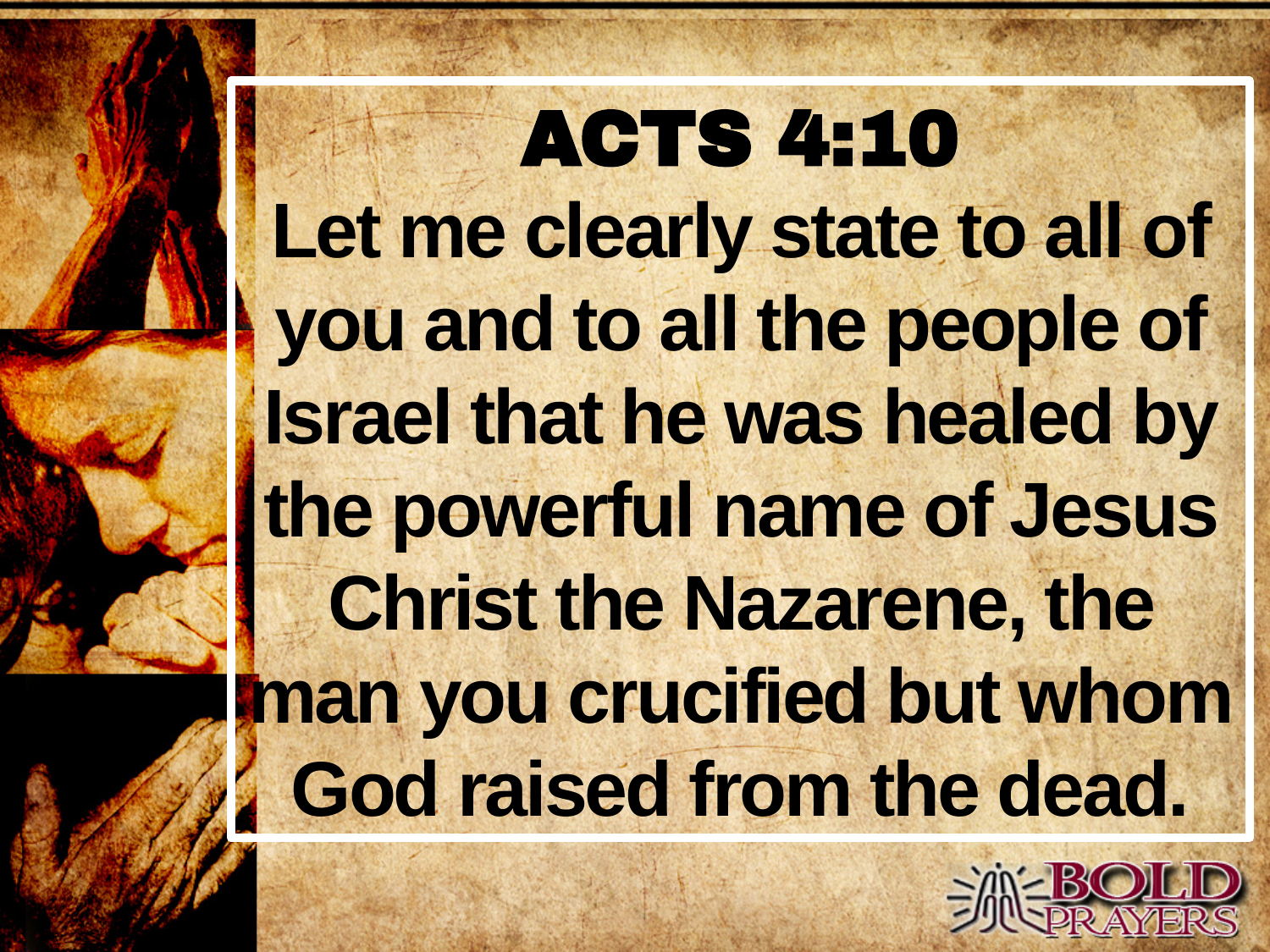

ACTS 4:10
Let me clearly state to all of you and to all the people of Israel that he was healed by the powerful name of Jesus Christ the Nazarene, the man you crucified but whom God raised from the dead.